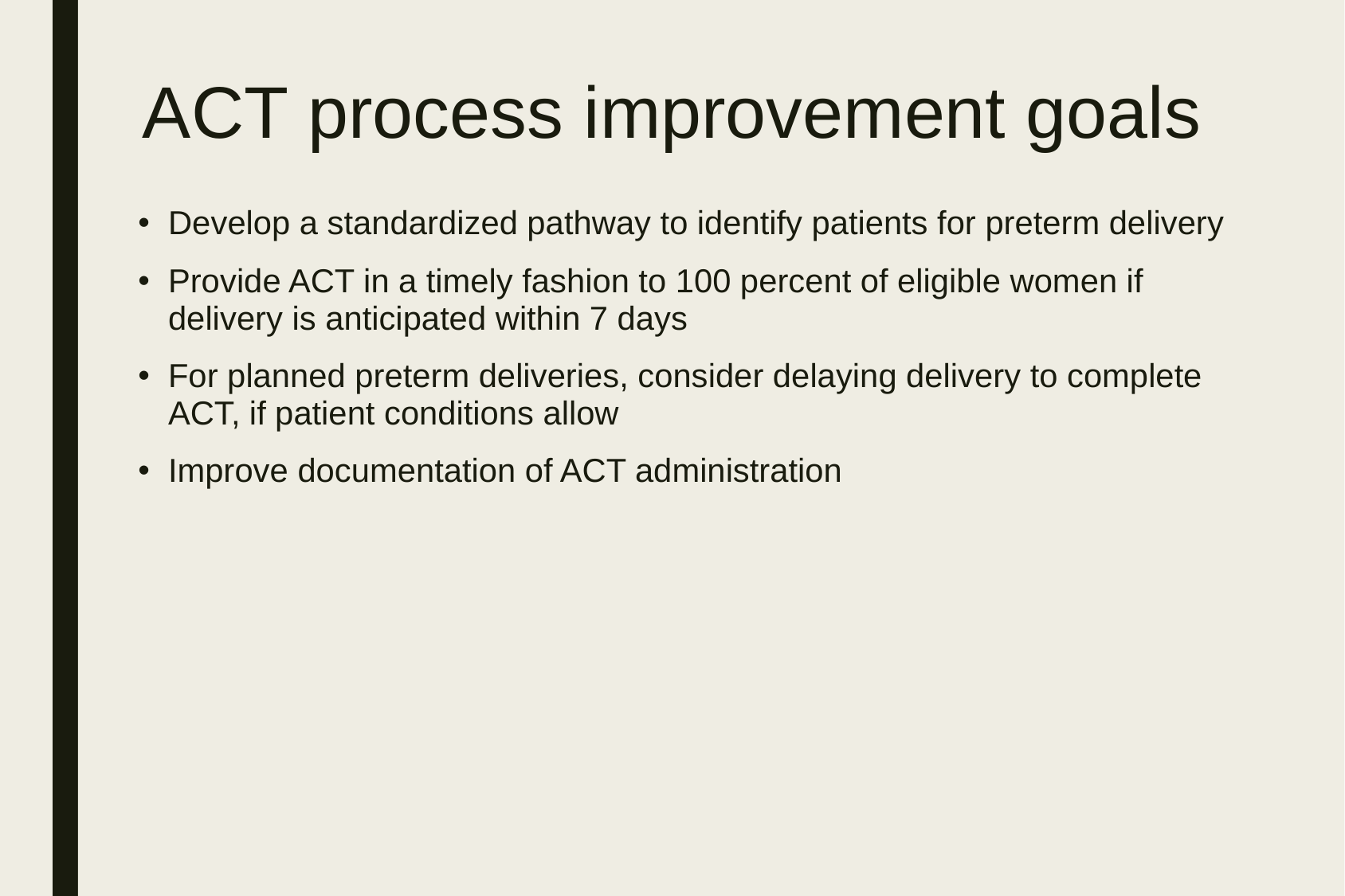

ACT process improvement goals
Develop a standardized pathway to identify patients for preterm delivery
Provide ACT in a timely fashion to 100 percent of eligible women if delivery is anticipated within 7 days
For planned preterm deliveries, consider delaying delivery to complete ACT, if patient conditions allow
Improve documentation of ACT administration